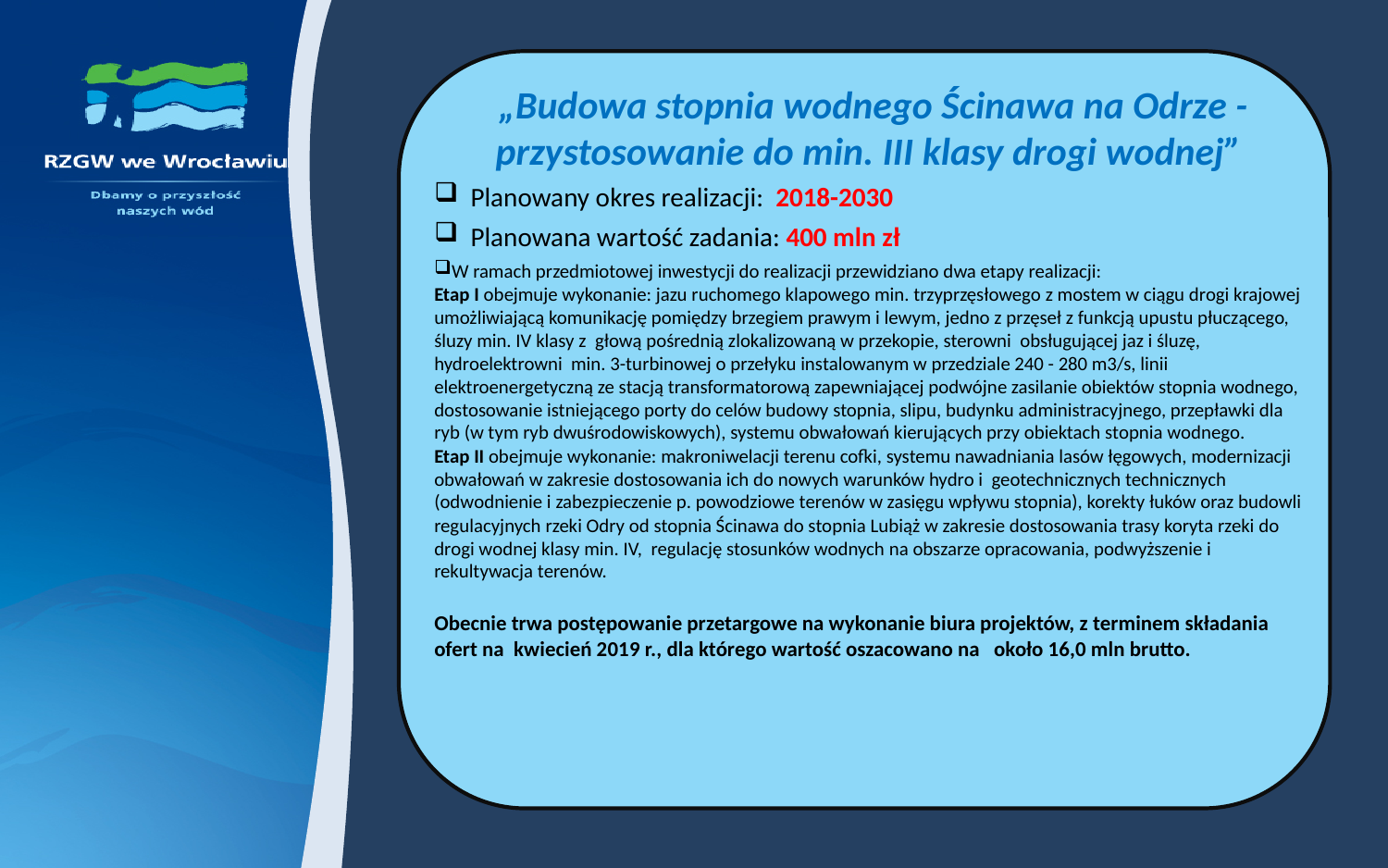

„Budowa stopnia wodnego Ścinawa na Odrze - przystosowanie do min. III klasy drogi wodnej”

  Planowany okres realizacji:  2018-2030

  Planowana wartość zadania: 400 mln zł

W ramach przedmiotowej inwestycji do realizacji przewidziano dwa etapy realizacji:
Etap I obejmuje wykonanie: jazu ruchomego klapowego min. trzyprzęsłowego z mostem w ciągu drogi krajowej umożliwiającą komunikację pomiędzy brzegiem prawym i lewym, jedno z przęseł z funkcją upustu płuczącego, śluzy min. IV klasy z  głową pośrednią zlokalizowaną w przekopie, sterowni  obsługującej jaz i śluzę, hydroelektrowni  min. 3-turbinowej o przełyku instalowanym w przedziale 240 - 280 m3/s, linii elektroenergetyczną ze stacją transformatorową zapewniającej podwójne zasilanie obiektów stopnia wodnego, dostosowanie istniejącego porty do celów budowy stopnia, slipu, budynku administracyjnego, przepławki dla ryb (w tym ryb dwuśrodowiskowych), systemu obwałowań kierujących przy obiektach stopnia wodnego.
Etap II obejmuje wykonanie: makroniwelacji terenu cofki, systemu nawadniania lasów łęgowych, modernizacji obwałowań w zakresie dostosowania ich do nowych warunków hydro i  geotechnicznych technicznych (odwodnienie i zabezpieczenie p. powodziowe terenów w zasięgu wpływu stopnia), korekty łuków oraz budowli regulacyjnych rzeki Odry od stopnia Ścinawa do stopnia Lubiąż w zakresie dostosowania trasy koryta rzeki do drogi wodnej klasy min. IV,  regulację stosunków wodnych na obszarze opracowania, podwyższenie i rekultywacja terenów.

Obecnie trwa postępowanie przetargowe na wykonanie biura projektów, z terminem składania ofert na  kwiecień 2019 r., dla którego wartość oszacowano na   około 16,0 mln brutto.

A content placeholder.  Use for text, graphics, tables and graphs.  You can change this text or delete it.

Here is a placeholder for more text.  You may delete this text
Here is a placeholder for more text.  You may delete this text